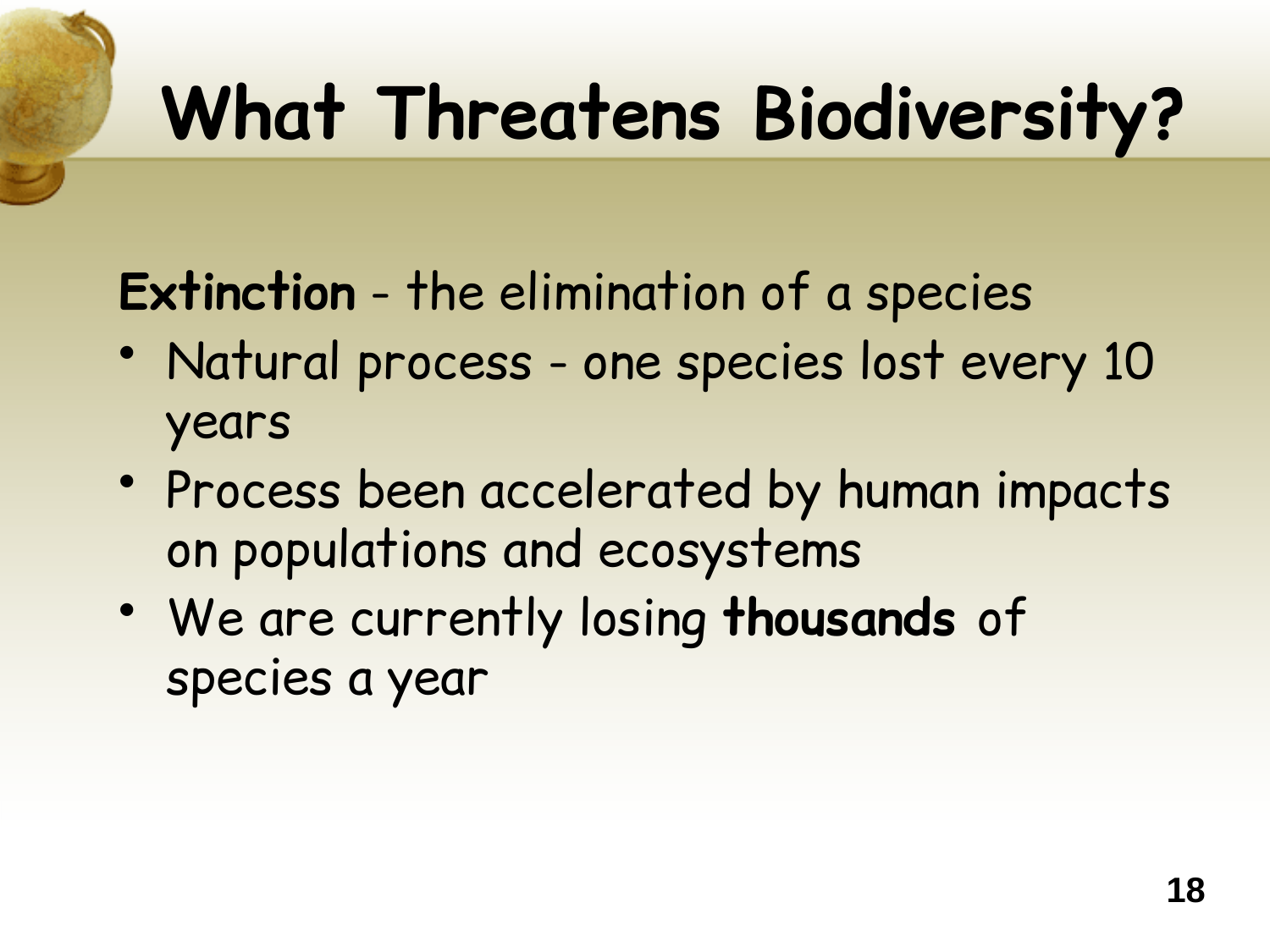

# What Threatens Biodiversity?
Extinction - the elimination of a species
Natural process - one species lost every 10 years
Process been accelerated by human impacts on populations and ecosystems
We are currently losing thousands of species a year
18